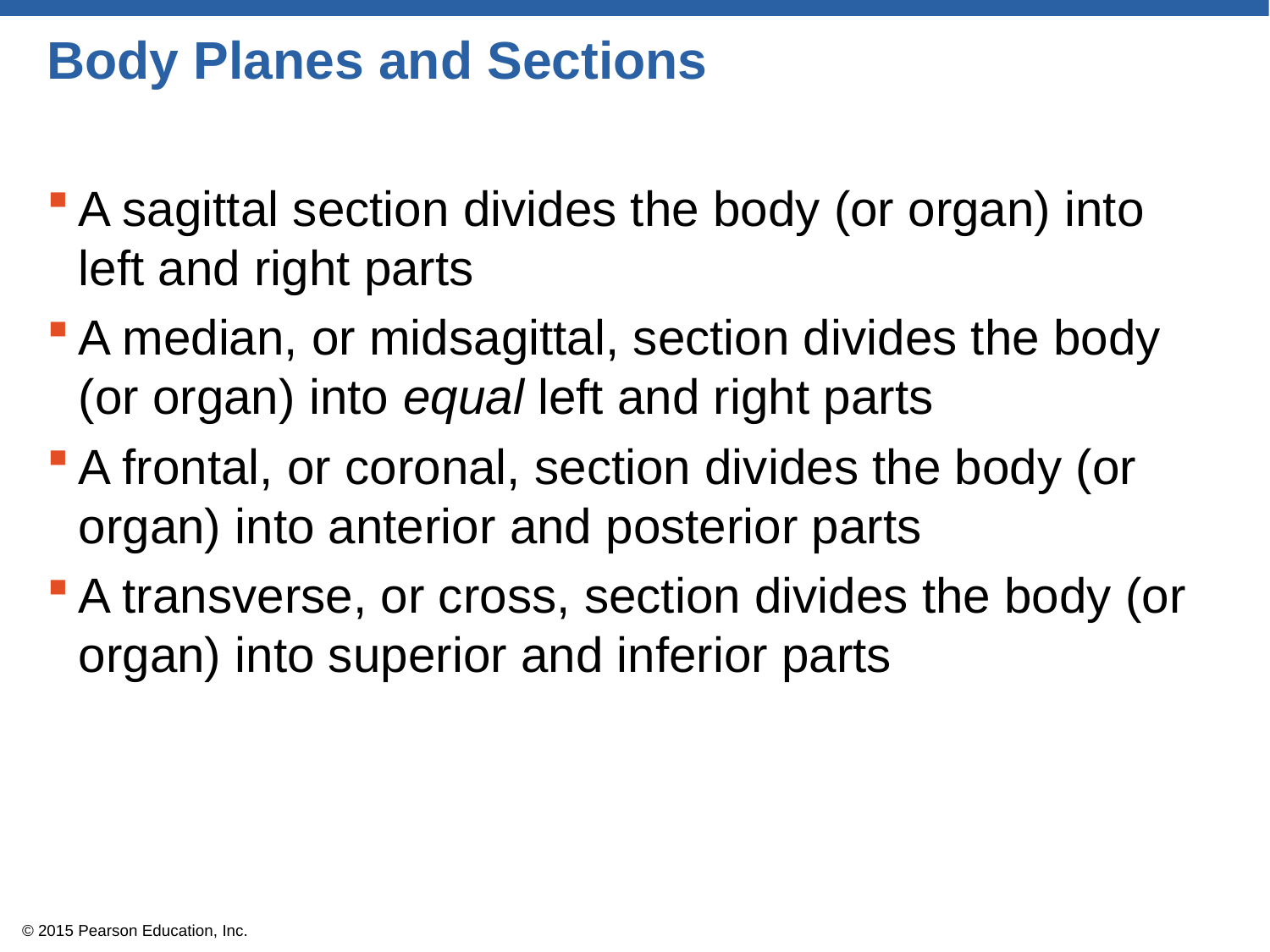

# Body Planes and Sections
A sagittal section divides the body (or organ) into left and right parts
A median, or midsagittal, section divides the body (or organ) into equal left and right parts
A frontal, or coronal, section divides the body (or organ) into anterior and posterior parts
A transverse, or cross, section divides the body (or organ) into superior and inferior parts
© 2015 Pearson Education, Inc.